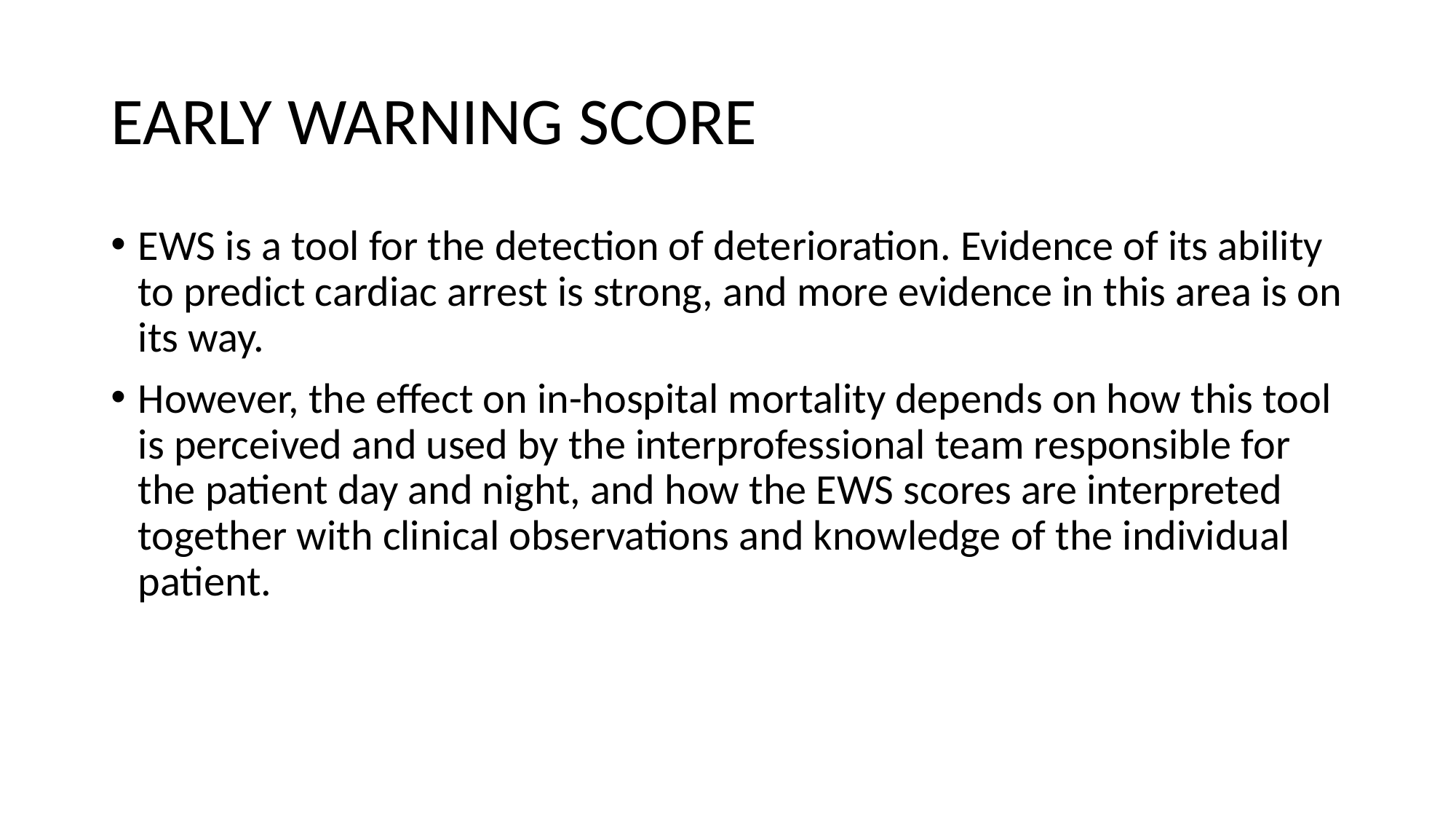

# EARLY WARNING SCORE
EWS is a tool for the detection of deterioration. Evidence of its ability to predict cardiac arrest is strong, and more evidence in this area is on its way.
However, the effect on in-hospital mortality depends on how this tool is perceived and used by the interprofessional team responsible for the patient day and night, and how the EWS scores are interpreted together with clinical observations and knowledge of the individual patient.